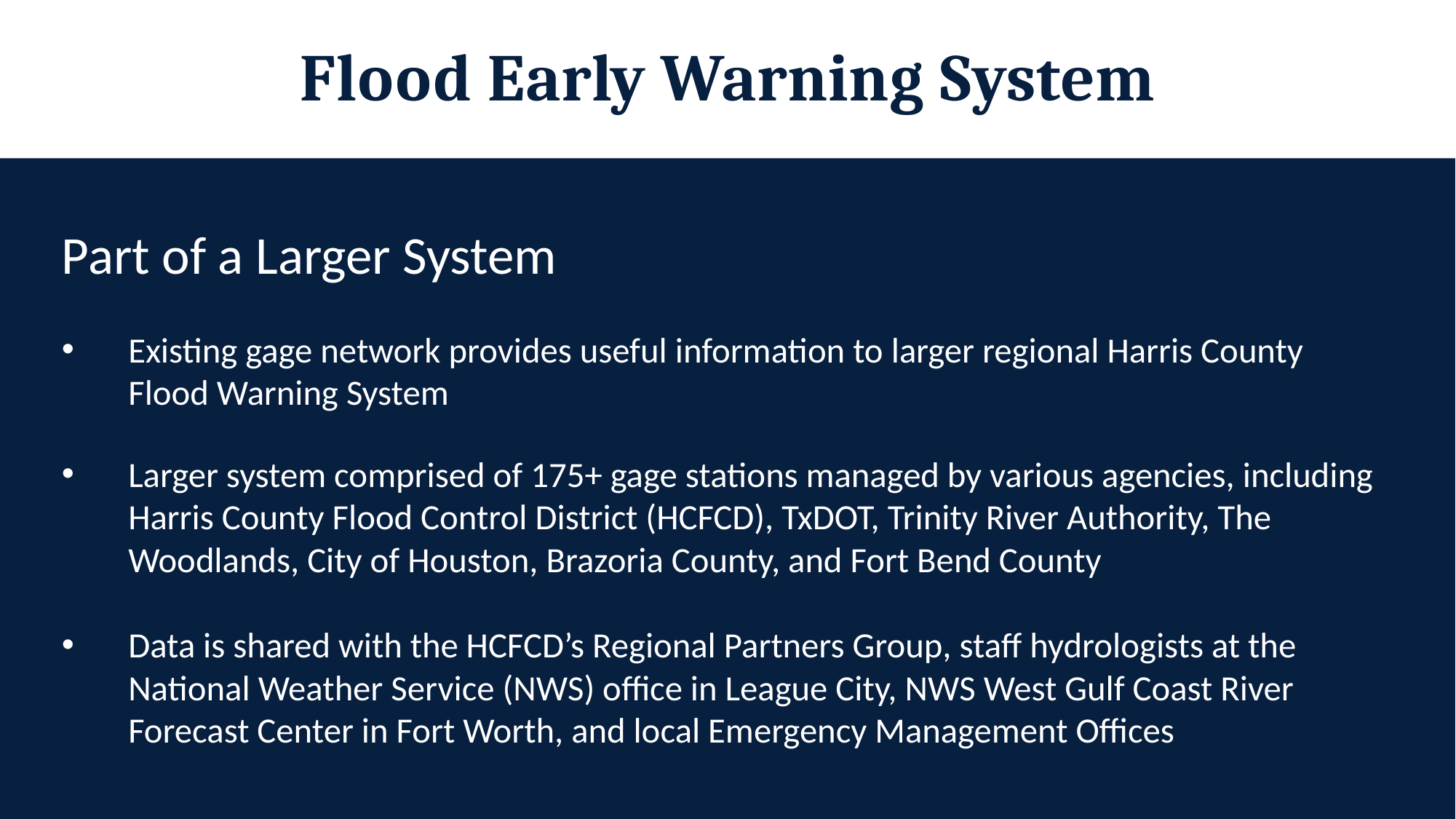

# Flood Early Warning System
Part of a Larger System

Existing gage network provides useful information to larger regional Harris County Flood Warning System

Larger system comprised of 175+ gage stations managed by various agencies, including Harris County Flood Control District (HCFCD), TxDOT, Trinity River Authority, The Woodlands, City of Houston, Brazoria County, and Fort Bend County

Data is shared with the HCFCD’s Regional Partners Group, staff hydrologists at the National Weather Service (NWS) office in League City, NWS West Gulf Coast River Forecast Center in Fort Worth, and local Emergency Management Offices